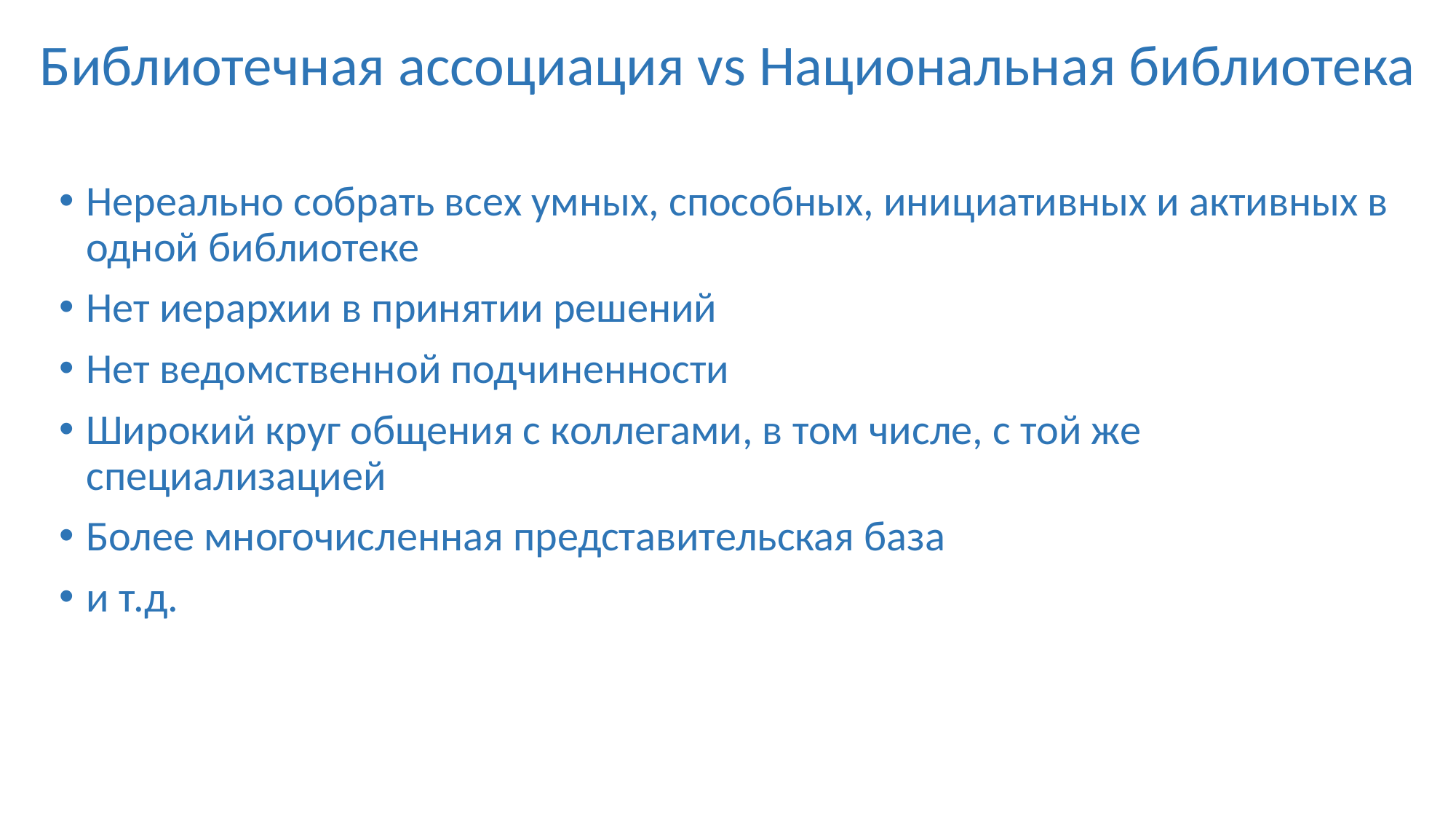

# Библиотечная ассоциация vs Национальная библиотека
Нереально собрать всех умных, способных, инициативных и активных в одной библиотеке
Нет иерархии в принятии решений
Нет ведомственной подчиненности
Широкий круг общения с коллегами, в том числе, с той же специализацией
Более многочисленная представительская база
и т.д.